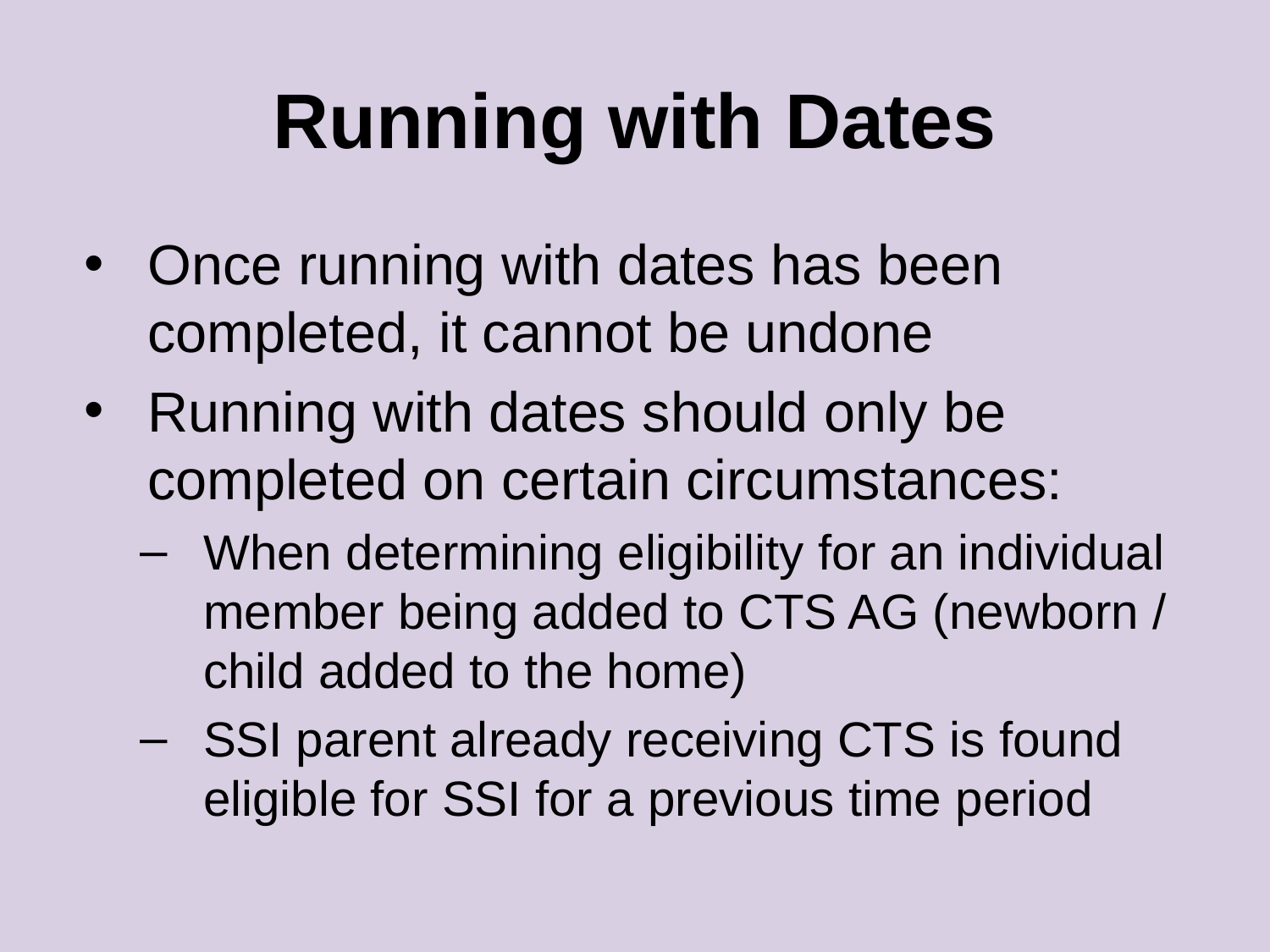

# Running with Dates
Once running with dates has been completed, it cannot be undone
Running with dates should only be completed on certain circumstances:
When determining eligibility for an individual member being added to CTS AG (newborn / child added to the home)
SSI parent already receiving CTS is found eligible for SSI for a previous time period